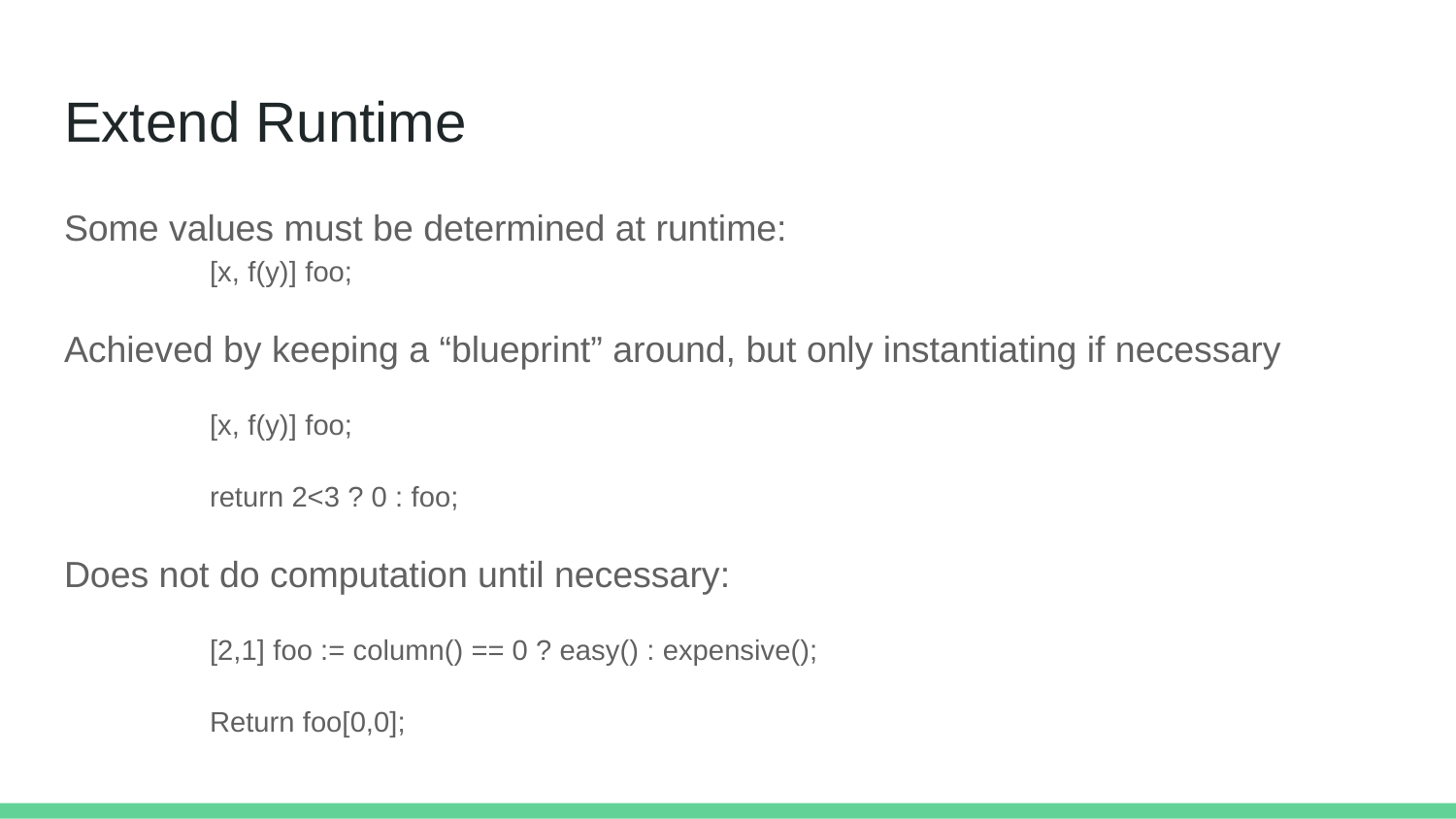

# Extend Runtime
Some values must be determined at runtime:
	[x, f(y)] foo;
Achieved by keeping a “blueprint” around, but only instantiating if necessary
	[x, f(y)] foo;
	return 2<3 ? 0 : foo;
Does not do computation until necessary:
	[2,1] foo := column() == 0 ? easy() : expensive();
	Return foo[0,0];